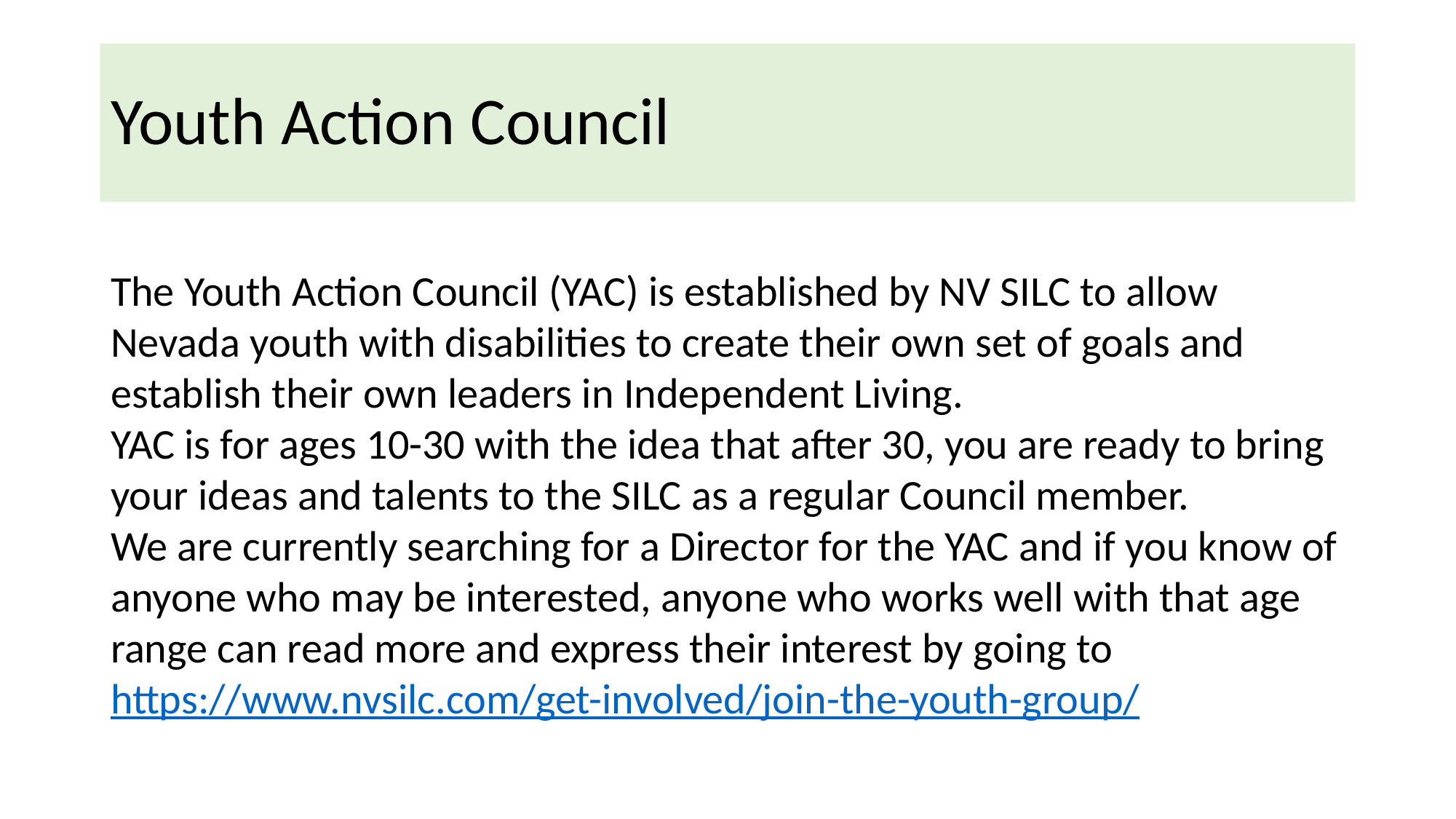

# Youth Action Council
The Youth Action Council (YAC) is established by NV SILC to allow Nevada youth with disabilities to create their own set of goals and establish their own leaders in Independent Living.
YAC is for ages 10-30 with the idea that after 30, you are ready to bring your ideas and talents to the SILC as a regular Council member.
We are currently searching for a Director for the YAC and if you know of anyone who may be interested, anyone who works well with that age range can read more and express their interest by going to https://www.nvsilc.com/get-involved/join-the-youth-group/